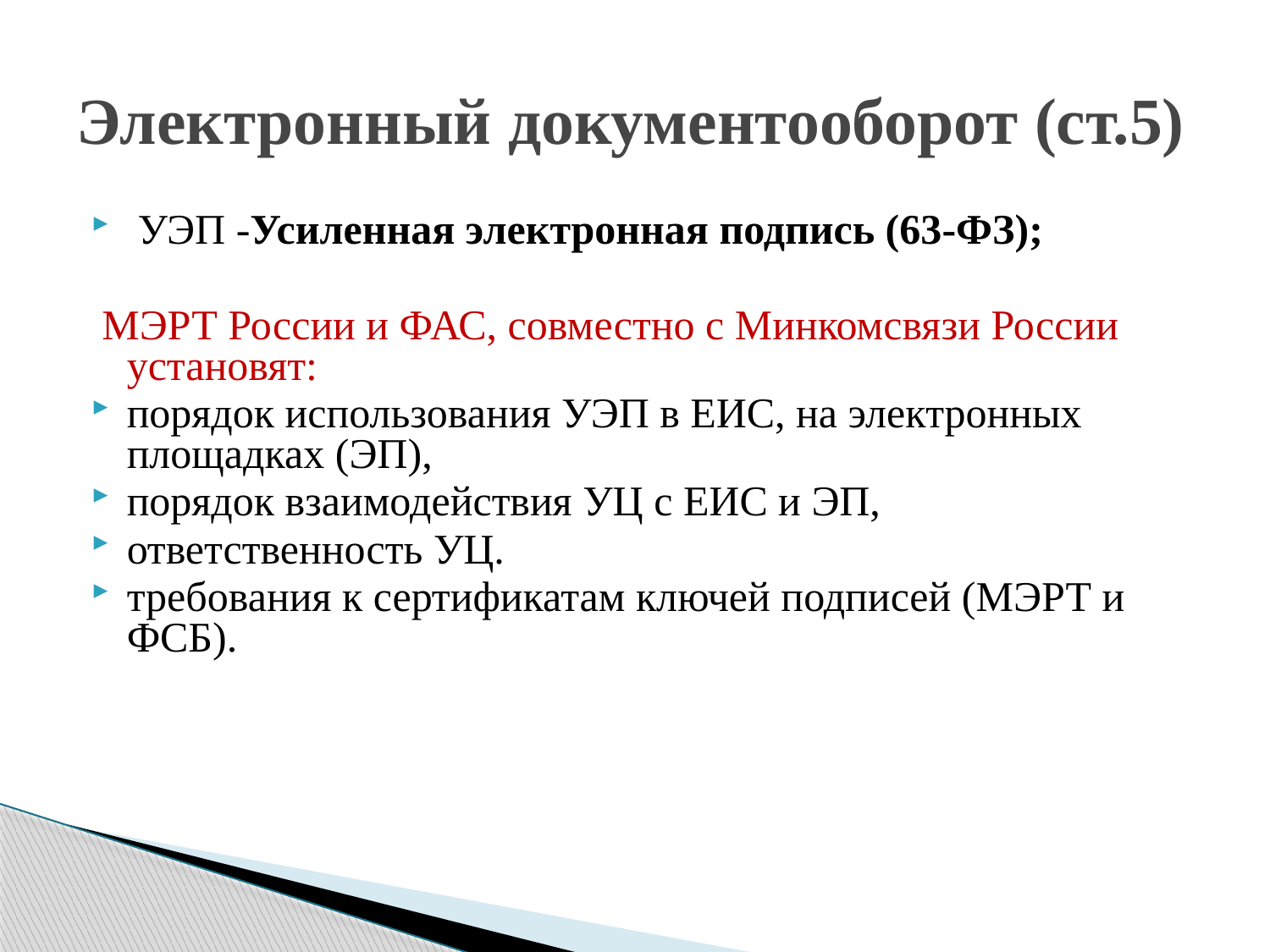

# Электронный документооборот (ст.5)
 УЭП -Усиленная электронная подпись (63-ФЗ);

 МЭРТ России и ФАС, совместно с Минкомсвязи России  установят:
порядок использования УЭП в ЕИС, на электронных площадках (ЭП),
порядок взаимодействия УЦ с ЕИС и ЭП,
ответственность УЦ.
требования к сертификатам ключей подписей (МЭРТ и ФСБ).